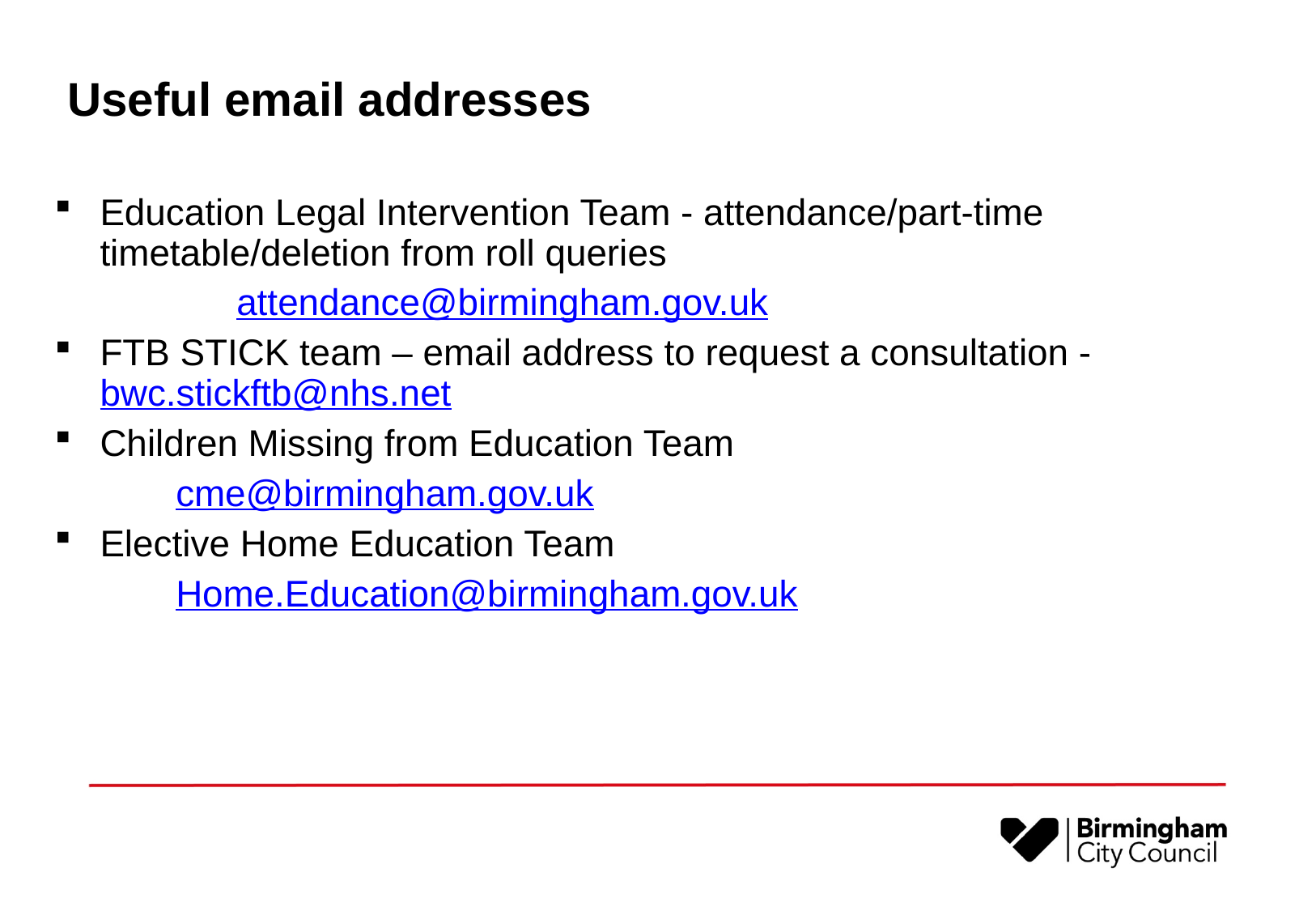

Useful email addresses
Education Legal Intervention Team - attendance/part-time timetable/deletion from roll queries
	attendance@birmingham.gov.uk
FTB STICK team – email address to request a consultation -  	bwc.stickftb@nhs.net
Children Missing from Education Team
	cme@birmingham.gov.uk
Elective Home Education Team
	Home.Education@birmingham.gov.uk